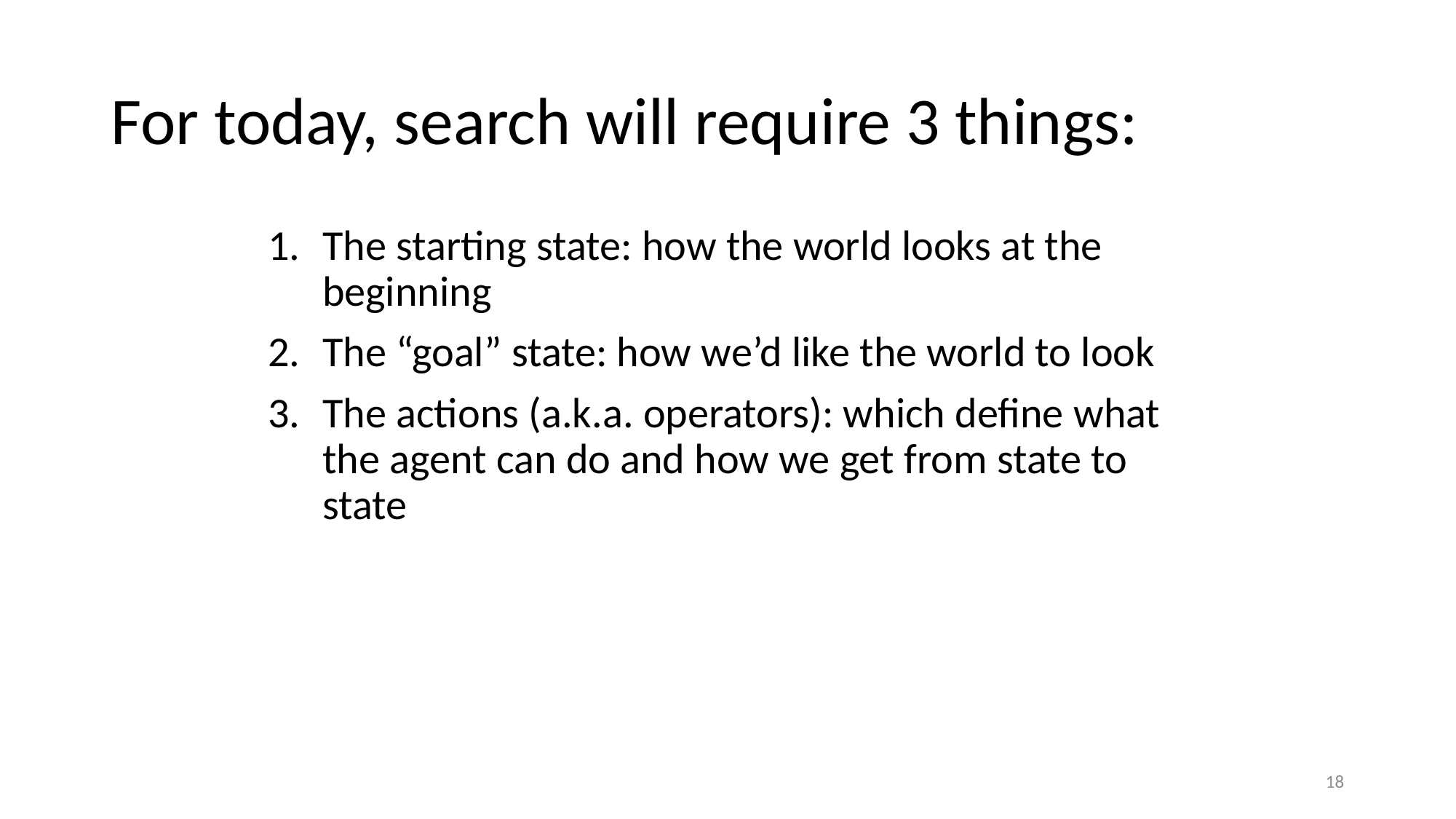

# For today, search will require 3 things:
The starting state: how the world looks at the beginning
The “goal” state: how we’d like the world to look
The actions (a.k.a. operators): which define what the agent can do and how we get from state to state
18